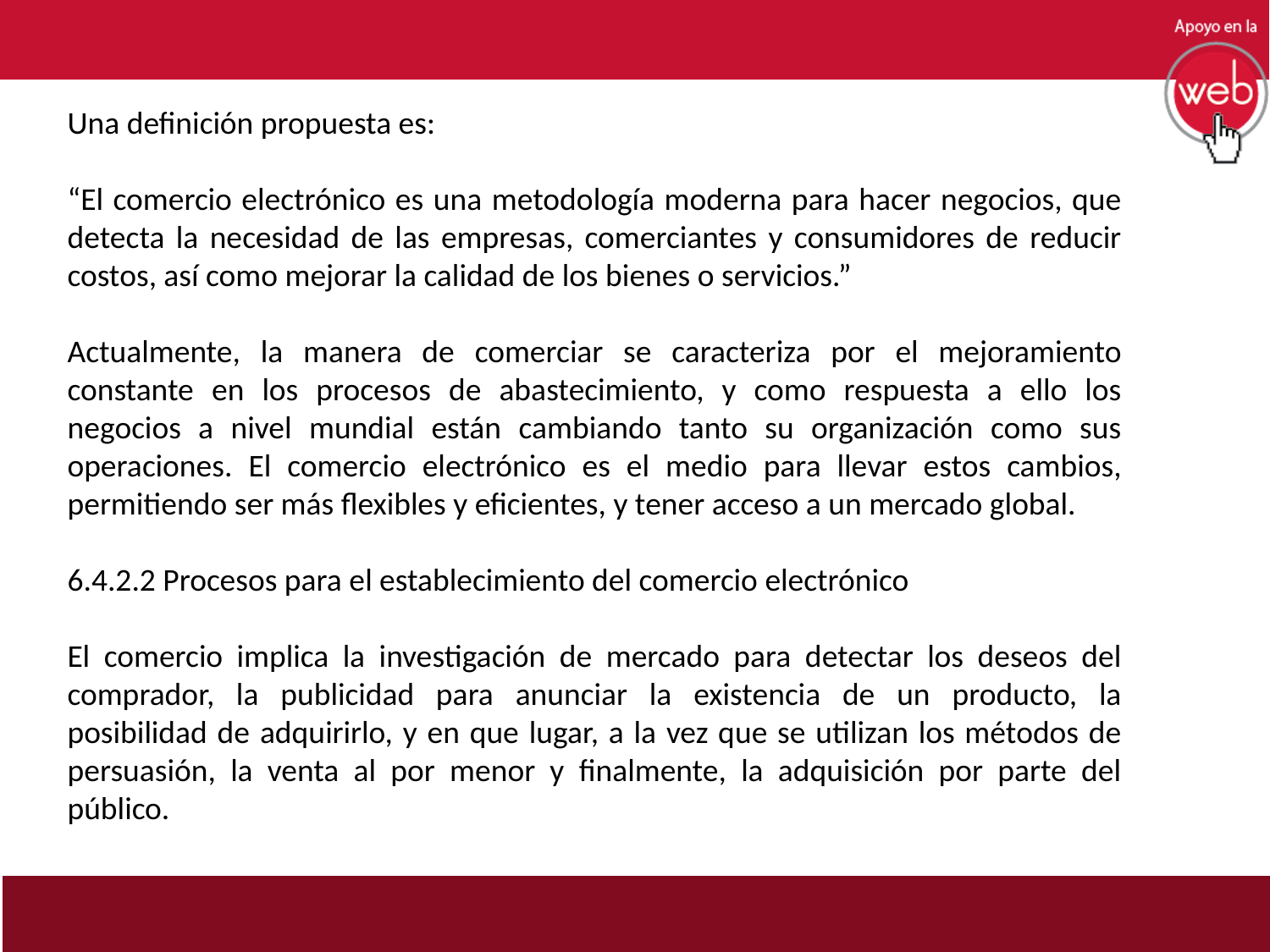

Una definición propuesta es:

“El comercio electrónico es una metodología moderna para hacer negocios, que detecta la necesidad de las empresas, comerciantes y consumidores de reducir costos, así como mejorar la calidad de los bienes o servicios.”

Actualmente, la manera de comerciar se caracteriza por el mejoramiento constante en los procesos de abastecimiento, y como respuesta a ello los negocios a nivel mundial están cambiando tanto su organización como sus operaciones. El comercio electrónico es el medio para llevar estos cambios, permitiendo ser más flexibles y eficientes, y tener acceso a un mercado global.

6.4.2.2 Procesos para el establecimiento del comercio electrónico

El comercio implica la investigación de mercado para detectar los deseos del comprador, la publicidad para anunciar la existencia de un producto, la posibilidad de adquirirlo, y en que lugar, a la vez que se utilizan los métodos de persuasión, la venta al por menor y finalmente, la adquisición por parte del público.